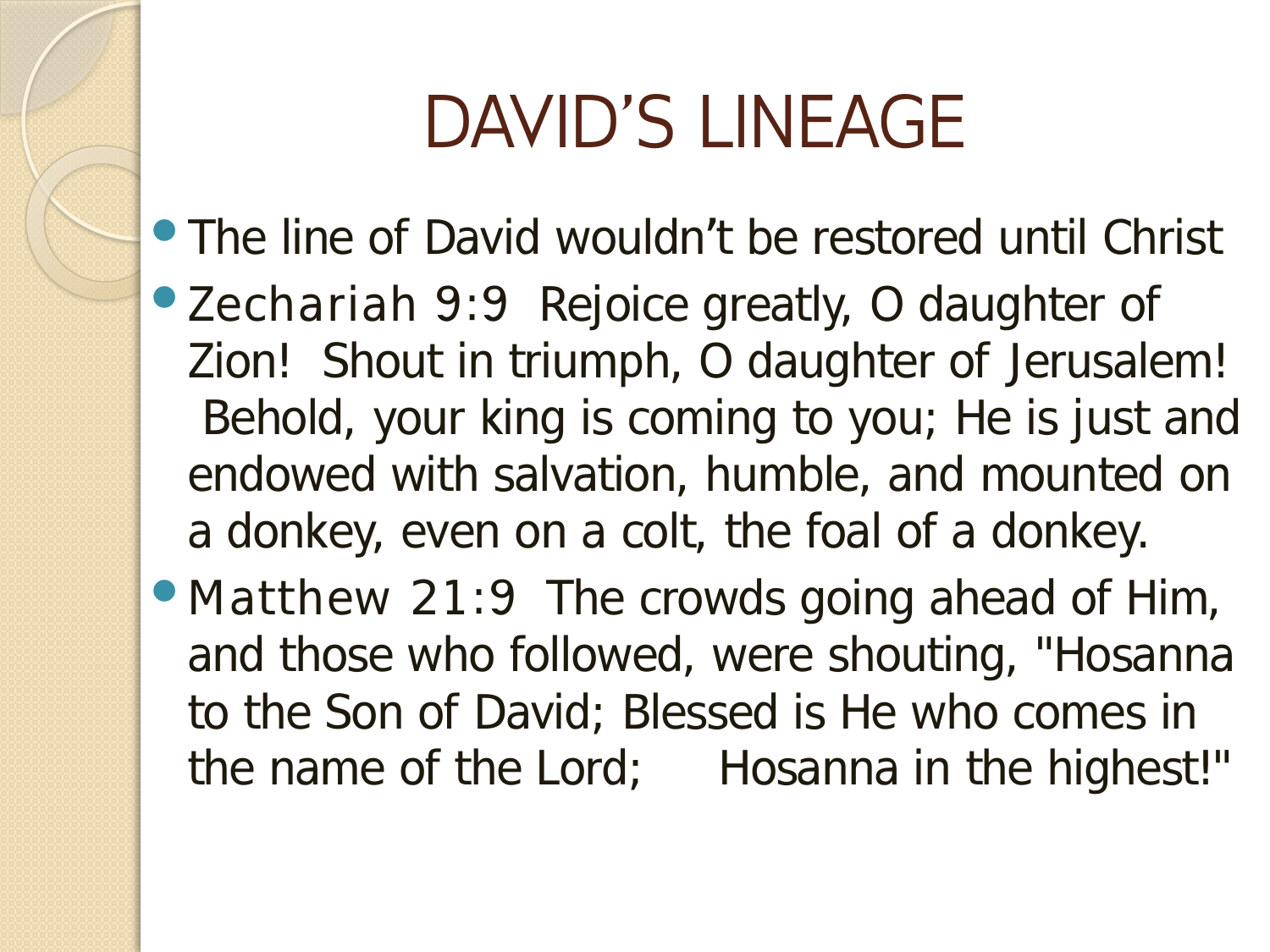

# DAVID’S LINEAGE
The line of David wouldn’t be restored until Christ
Zechariah 9:9  Rejoice greatly, O daughter of Zion!  Shout in triumph, O daughter of Jerusalem!   Behold, your king is coming to you; He is just and endowed with salvation, humble, and mounted on a donkey, even on a colt, the foal of a donkey.
Matthew 21:9  The crowds going ahead of Him, and those who followed, were shouting, "Hosanna to the Son of David; Blessed is He who comes in the name of the Lord;     Hosanna in the highest!"